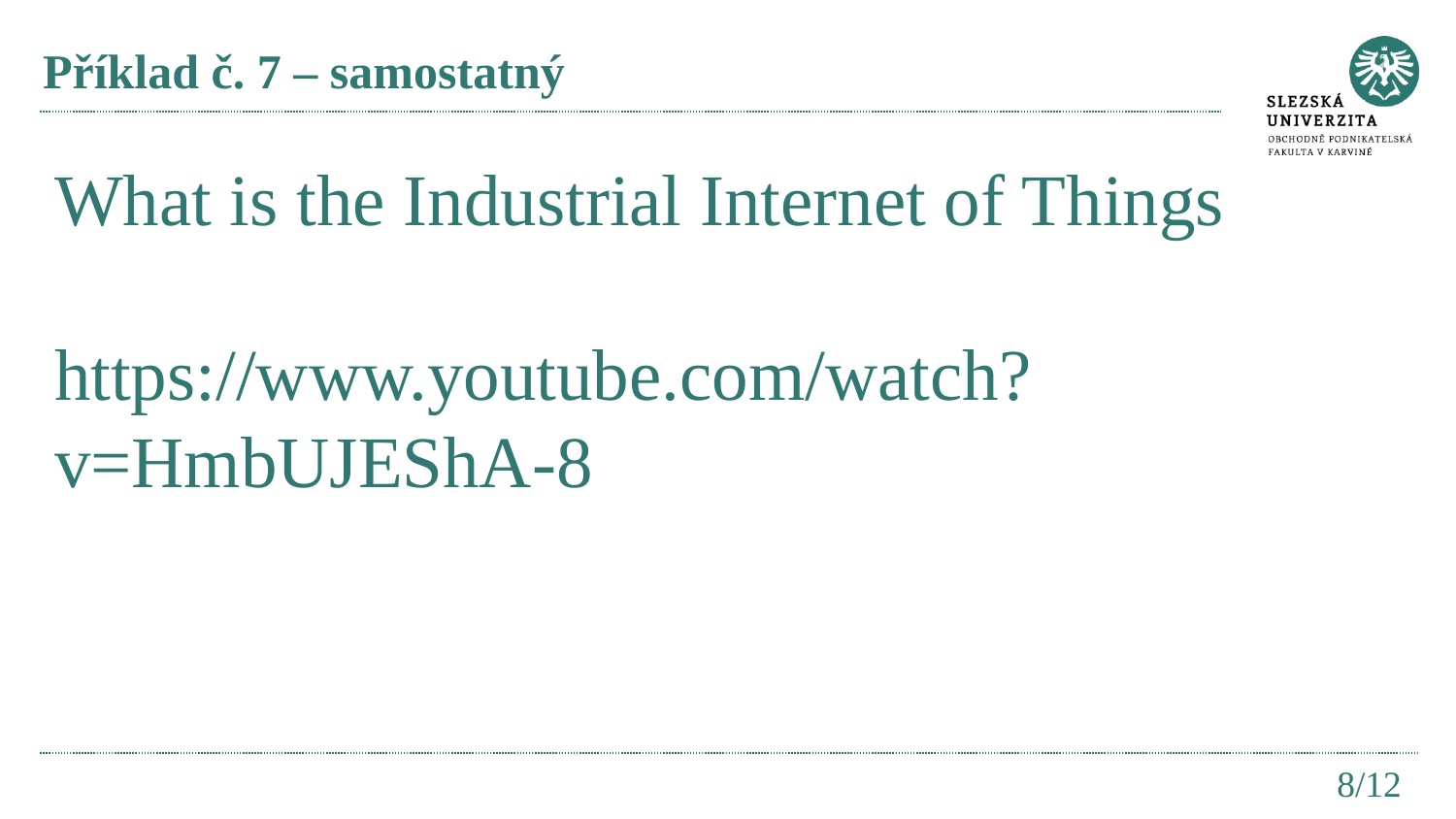

# Příklad č. 7 – samostatný
What is the Industrial Internet of Things

https://www.youtube.com/watch?v=HmbUJEShA-8
8/12